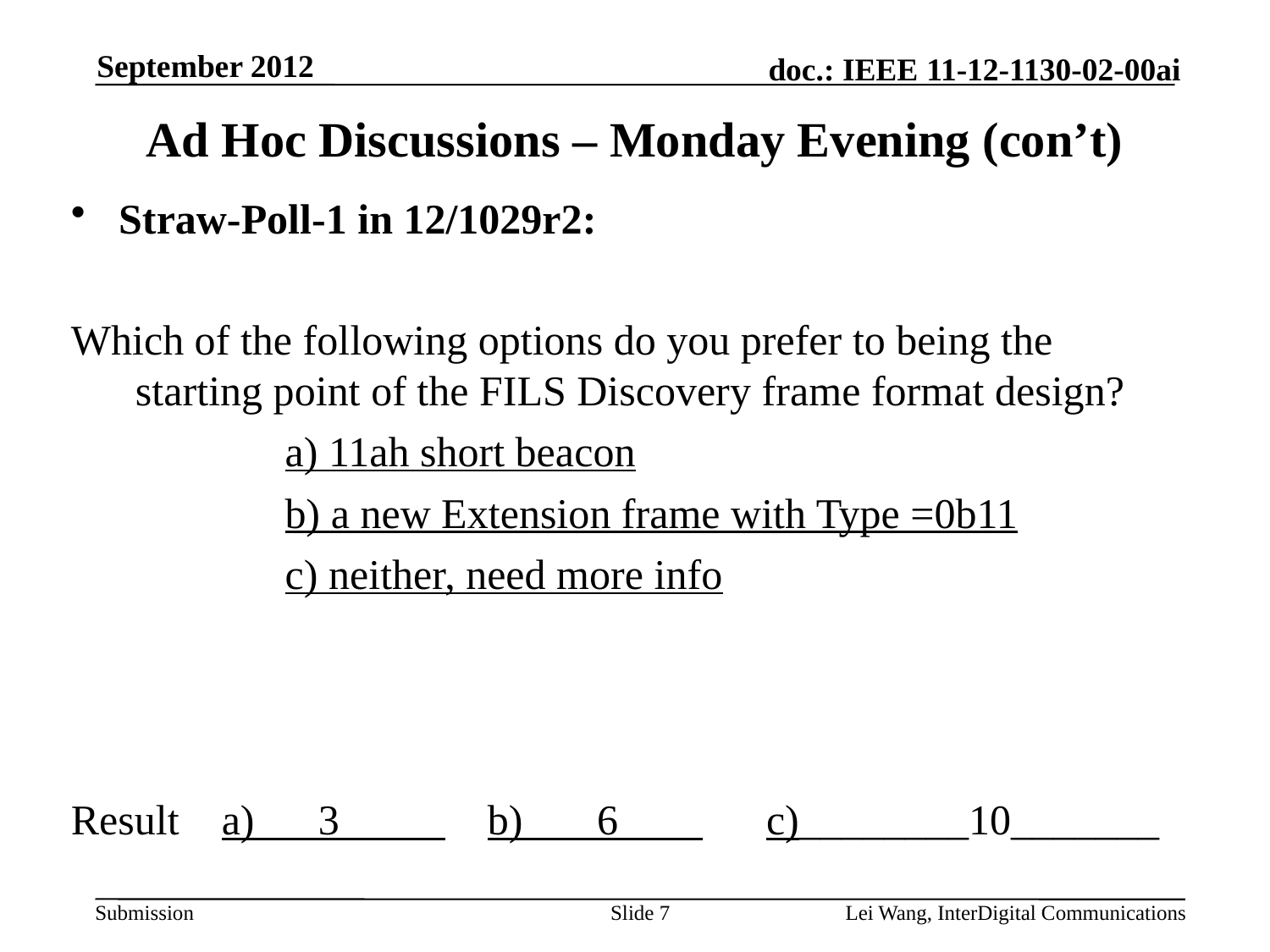

September 2012
Ad Hoc Discussions – Monday Evening (con’t)
Straw-Poll-1 in 12/1029r2:

Which of the following options do you prefer to being the starting point of the FILS Discovery frame format design?
	a) 11ah short beacon
	b) a new Extension frame with Type =0b11
	c) neither, need more info

Result    a)      3              b)       6              c)________10_______

Slide 7
Lei Wang, InterDigital Communications